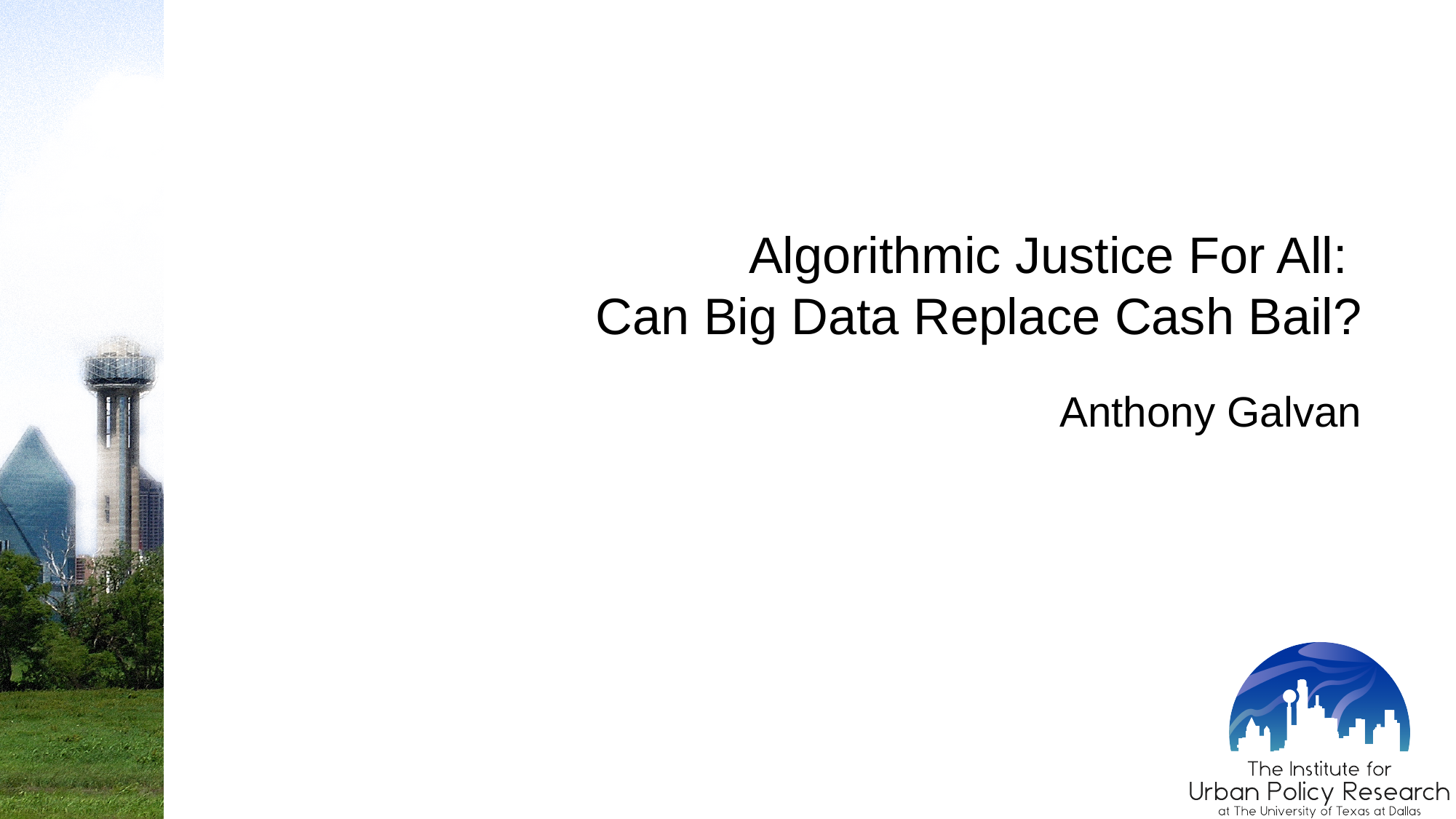

# Algorithmic Justice For All: Can Big Data Replace Cash Bail?
Anthony Galvan